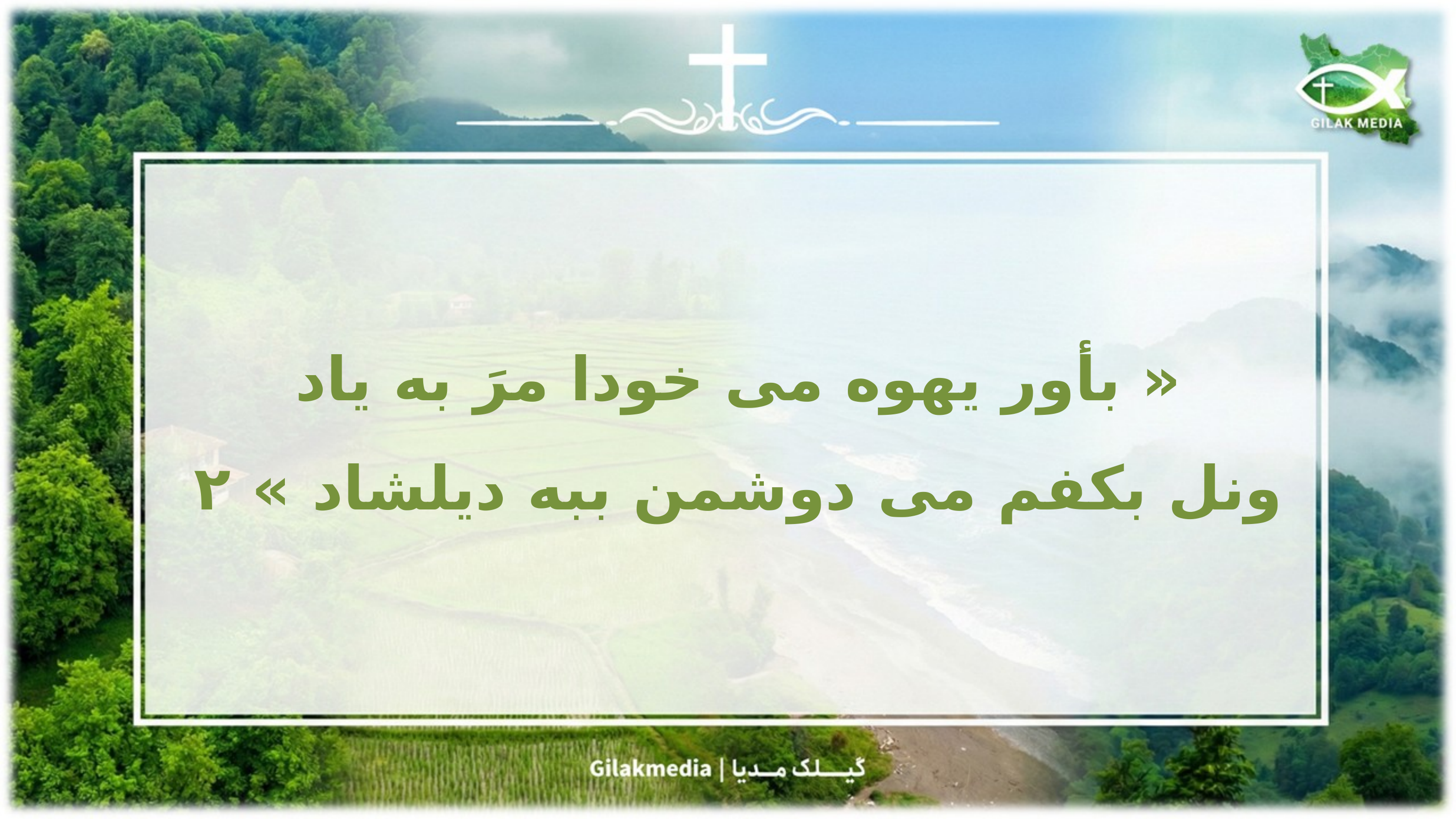

« بأور یهوه می خودا مرَ به یاد
ونل بکفم می دوشمن ببه دیلشاد » ۲